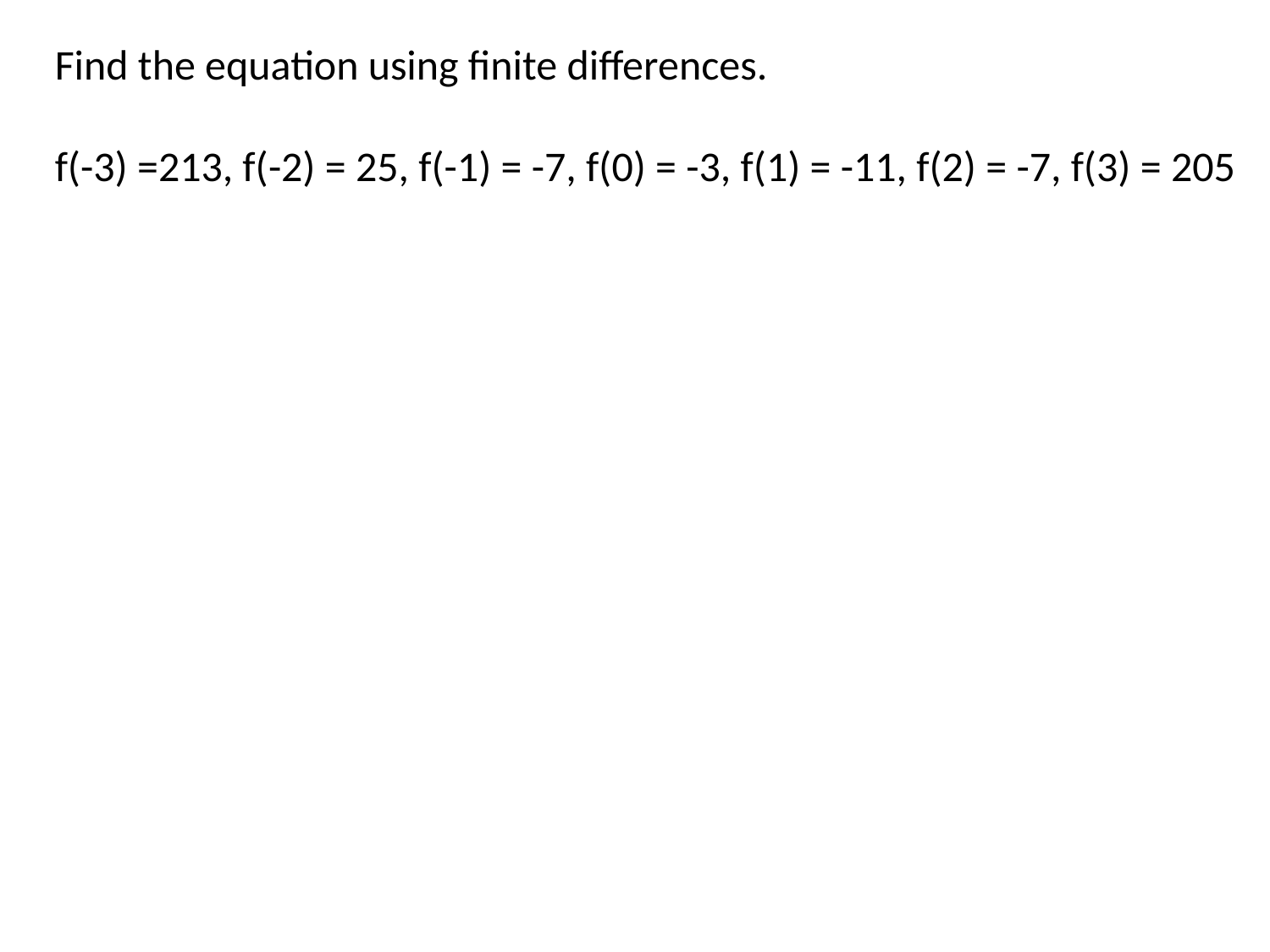

Find the equation using finite differences.

f(-3) =213, f(-2) = 25, f(-1) = -7, f(0) = -3, f(1) = -11, f(2) = -7, f(3) = 205